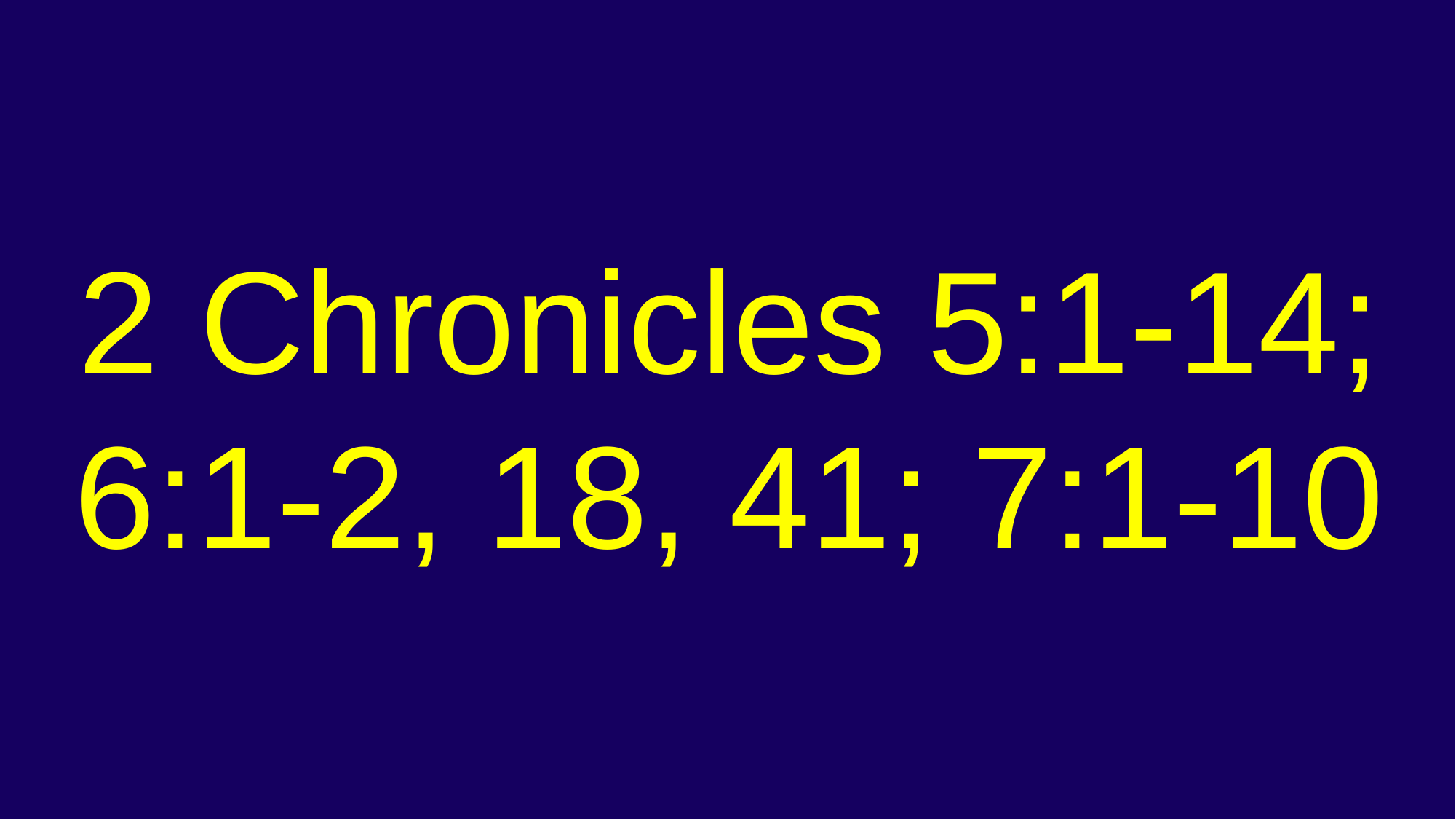

2 Chronicles 5:1-14; 6:1-2, 18, 41; 7:1-10